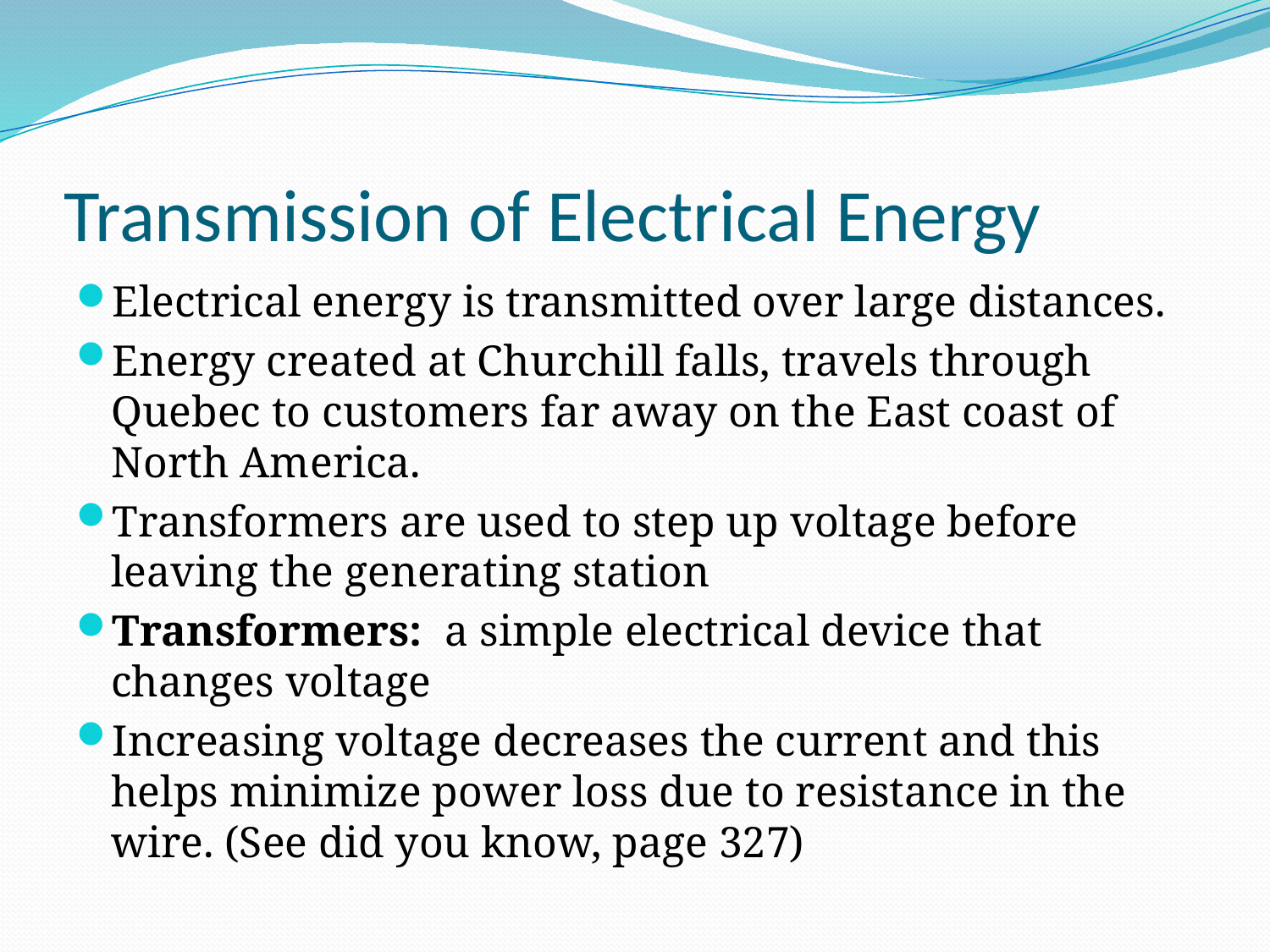

# Transmission of Electrical Energy
Electrical energy is transmitted over large distances.
Energy created at Churchill falls, travels through Quebec to customers far away on the East coast of North America.
Transformers are used to step up voltage before leaving the generating station
Transformers:  a simple electrical device that changes voltage
Increasing voltage decreases the current and this helps minimize power loss due to resistance in the wire. (See did you know, page 327)